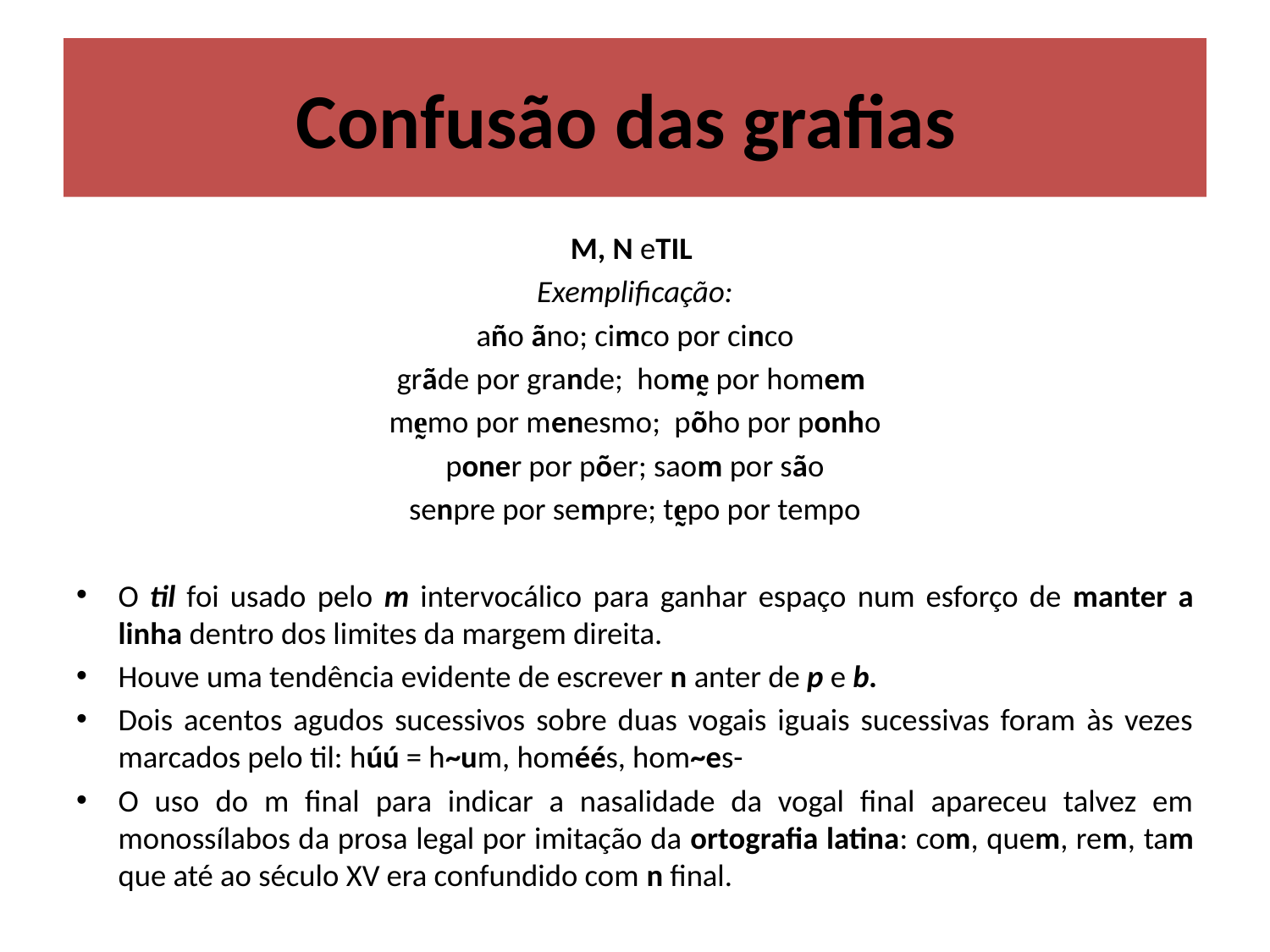

# Confusão das grafias
M, N eTIL
Exemplificação:
año ãno; cimco por cinco
grãde por grande;  homḛ por homem
mḛmo por menesmo;  põho por ponho
poner por põer; saom por são
senpre por sempre; tḛpo por tempo

O til foi usado pelo m intervocálico para ganhar espaço num esforço de manter a linha dentro dos limites da margem direita.
Houve uma tendência evidente de escrever n anter de p e b.
Dois acentos agudos sucessivos sobre duas vogais iguais sucessivas foram às vezes marcados pelo til: húú = h~um, homéés, hom~es-
O uso do m final para indicar a nasalidade da vogal final apareceu talvez em monossílabos da prosa legal por imitação da ortografia latina: com, quem, rem, tam que até ao século XV era confundido com n final.